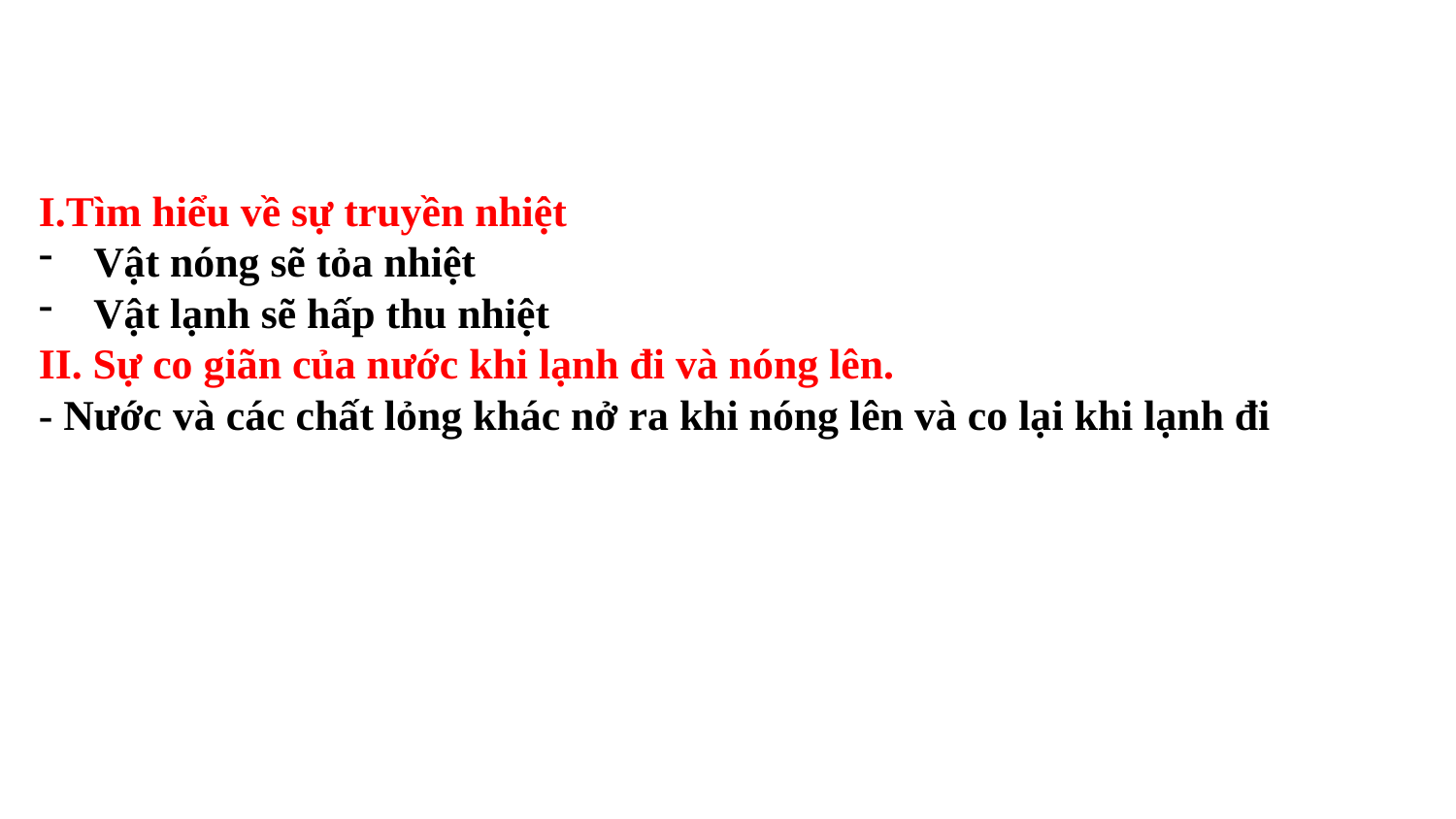

I.Tìm hiểu về sự truyền nhiệt
Vật nóng sẽ tỏa nhiệt
Vật lạnh sẽ hấp thu nhiệt
II. Sự co giãn của nước khi lạnh đi và nóng lên.
- Nước và các chất lỏng khác nở ra khi nóng lên và co lại khi lạnh đi